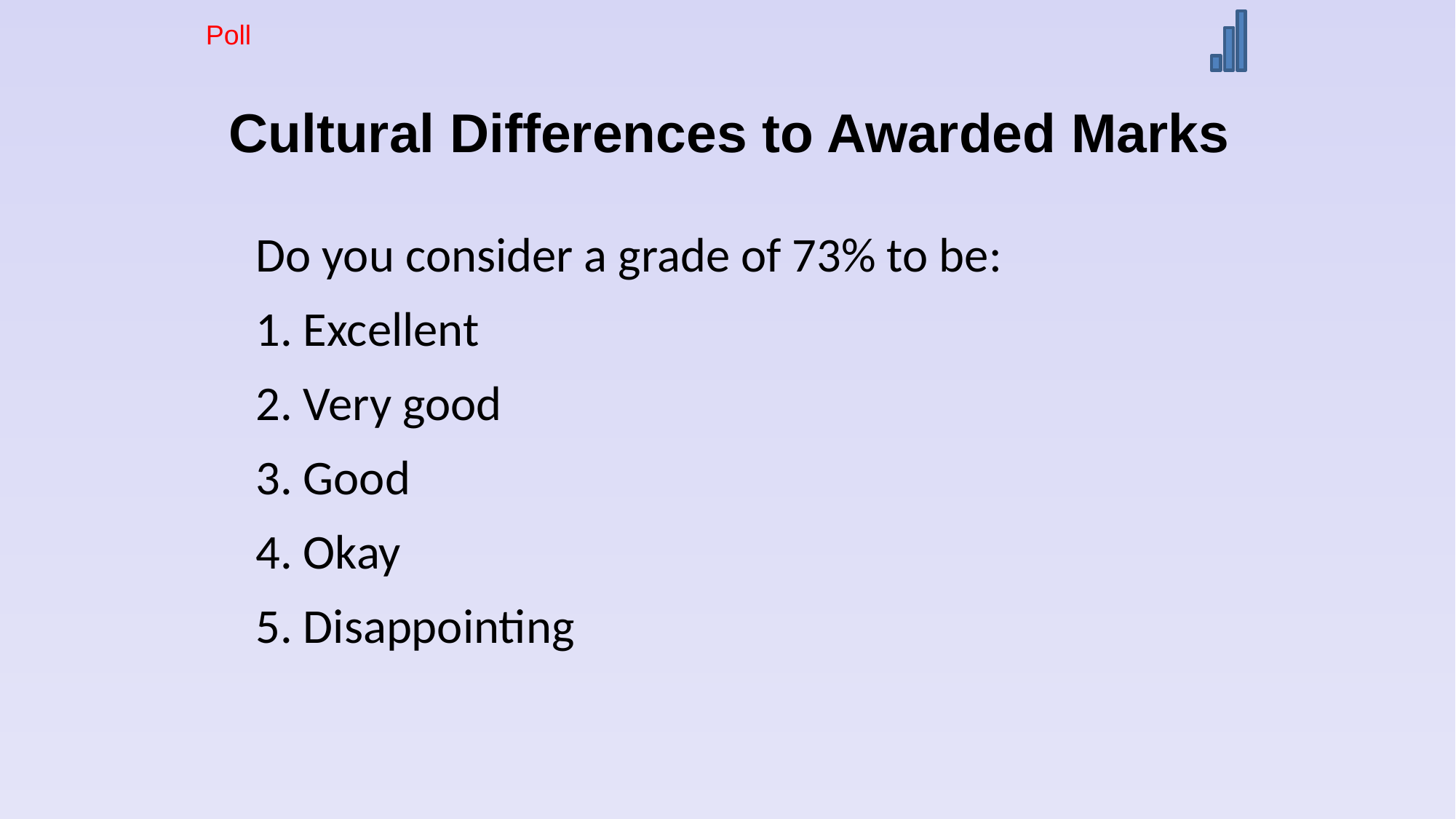

Poll
Cultural Differences to Awarded Marks
Do you consider a grade of 73% to be:
1. Excellent
2. Very good
3. Good
4. Okay
5. Disappointing